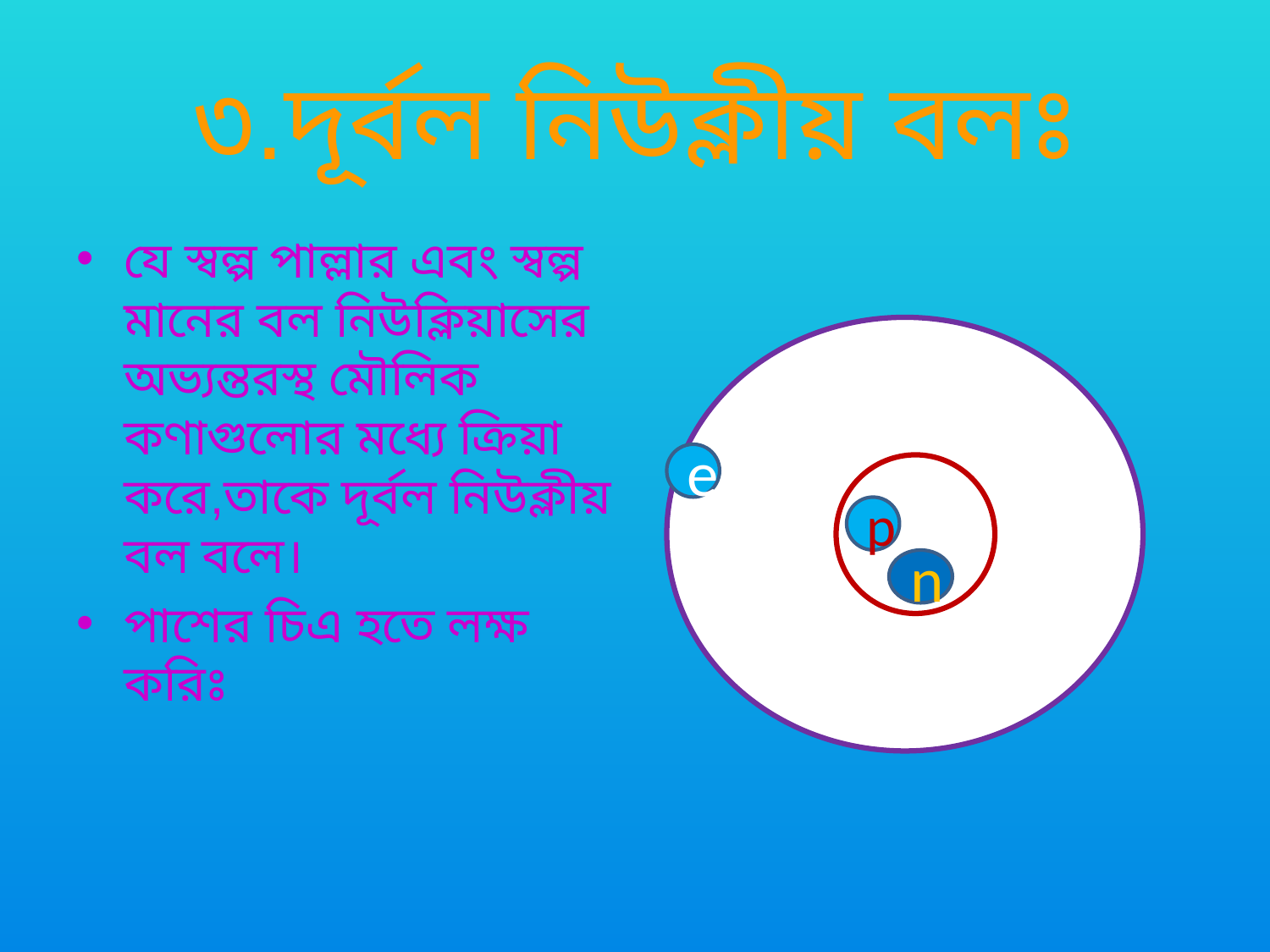

# ৩.দূর্বল নিউক্লীয় বলঃ
যে স্বল্প পাল্লার এবং স্বল্প মানের বল নিউক্লিয়াসের অভ্যন্তরস্থ মৌলিক কণাগুলোর মধ্যে ক্রিয়া   করে,তাকে দূর্বল নিউক্লীয় বল বলে।
পাশের চিএ হতে লক্ষ করিঃ

e

p
n